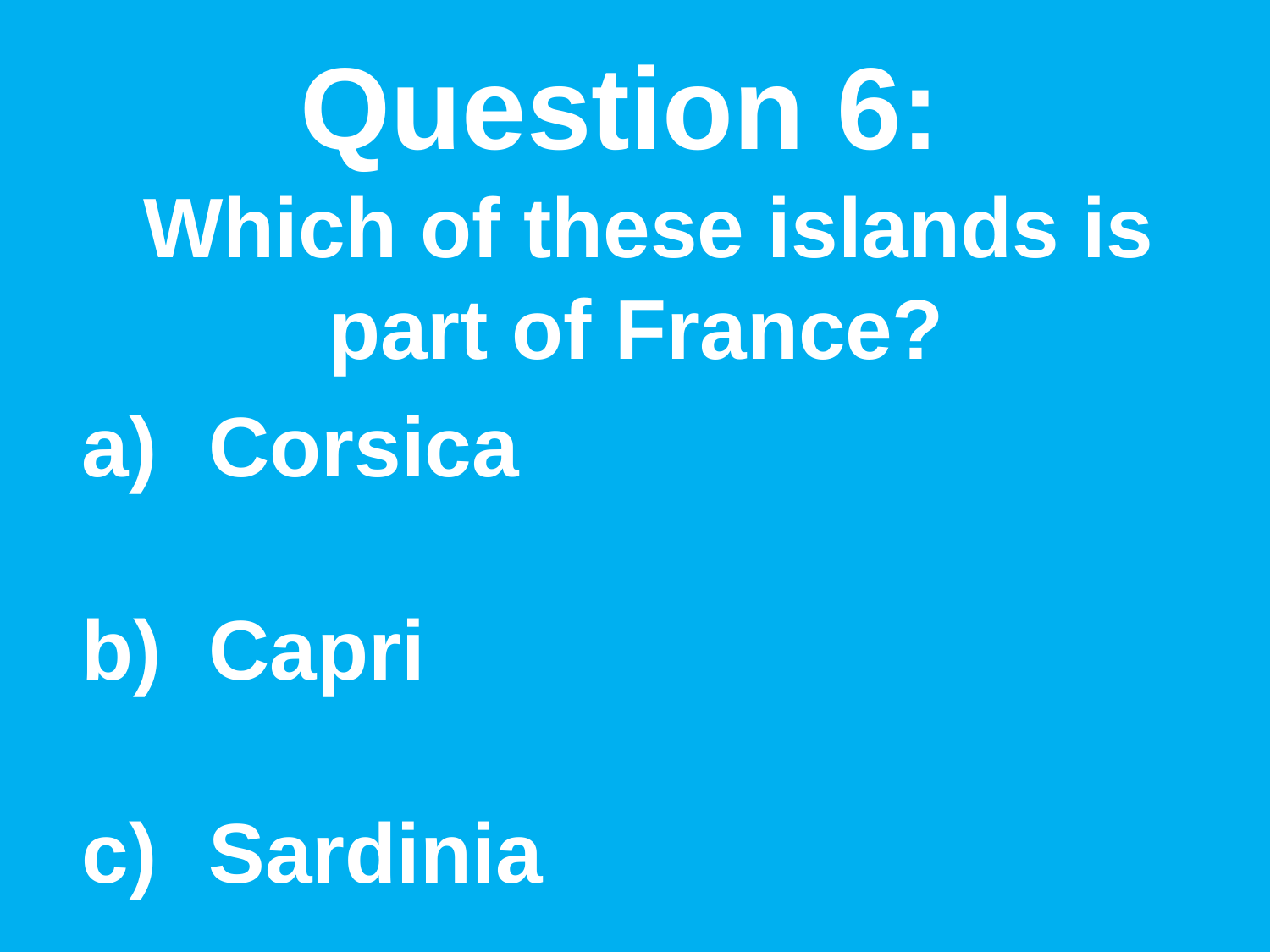

Question 6:
 Which of these islands is part of France?
Corsica

Capri

Sardinia